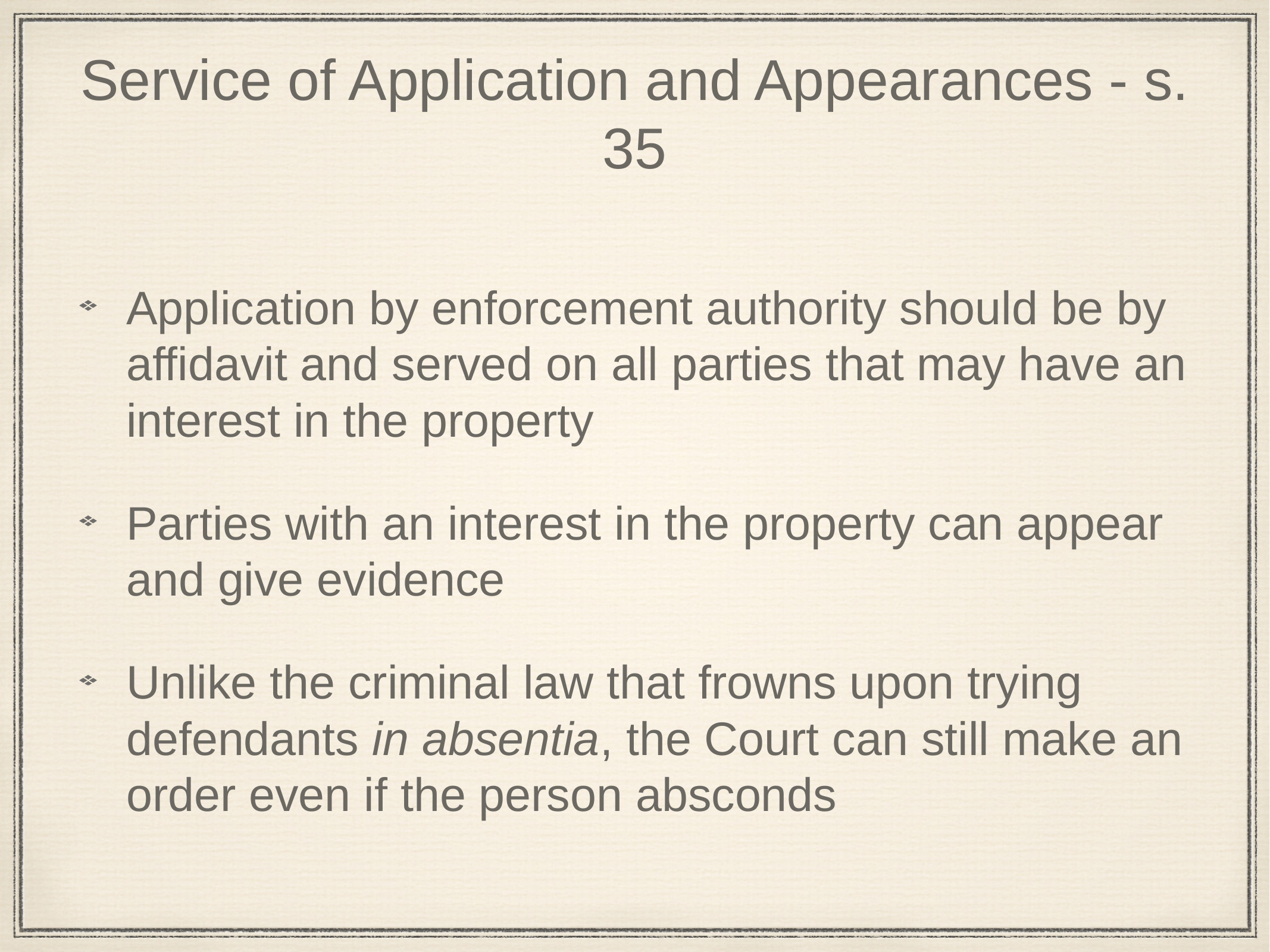

# Service of Application and Appearances - s. 35
Application by enforcement authority should be by affidavit and served on all parties that may have an interest in the property
Parties with an interest in the property can appear and give evidence
Unlike the criminal law that frowns upon trying defendants in absentia, the Court can still make an order even if the person absconds